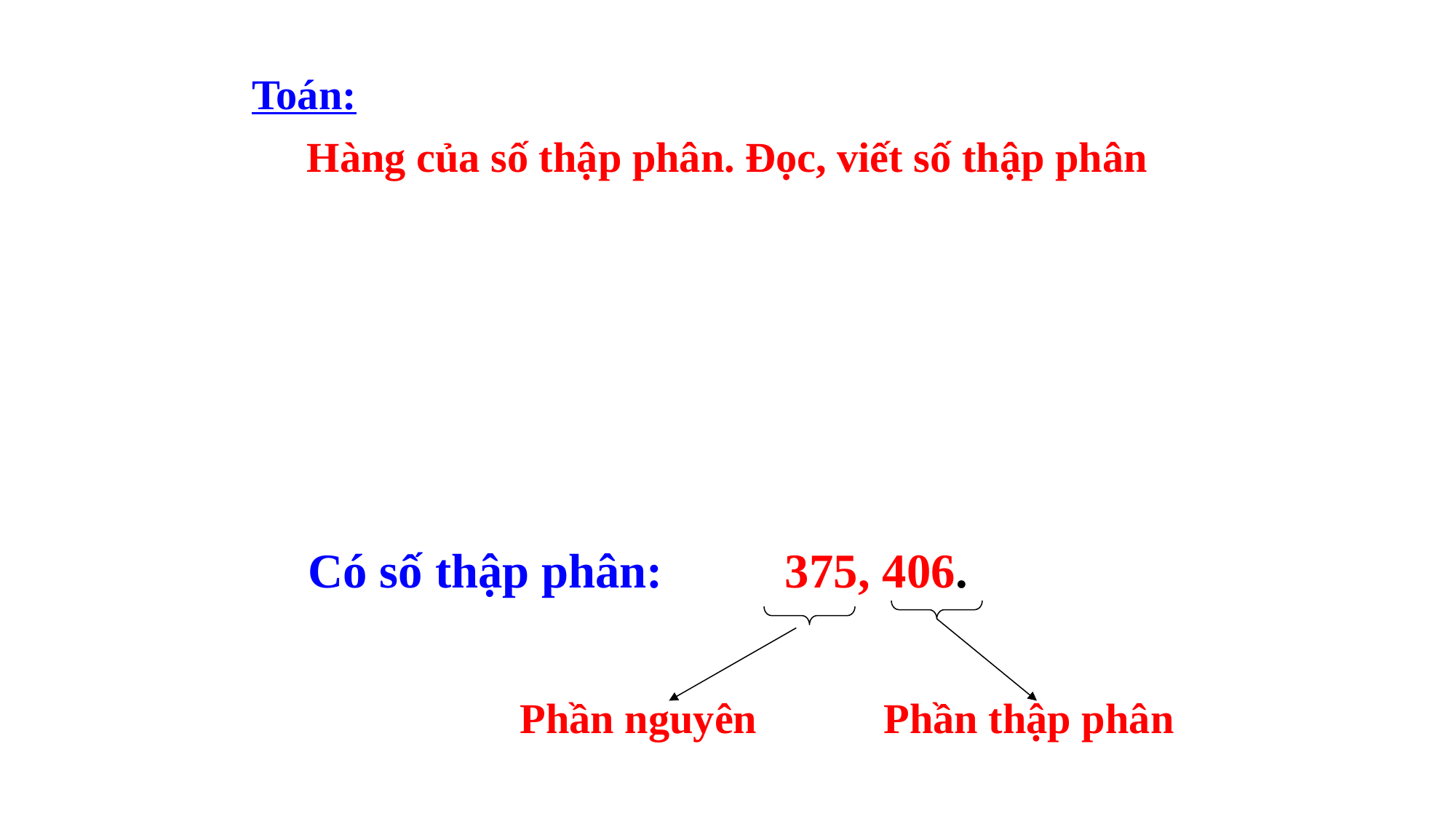

# Toán:
Hàng của số thập phân. Đọc, viết số thập phân
     Có số thập phân:          375, 406.

Phần thập phân

Phần nguyên